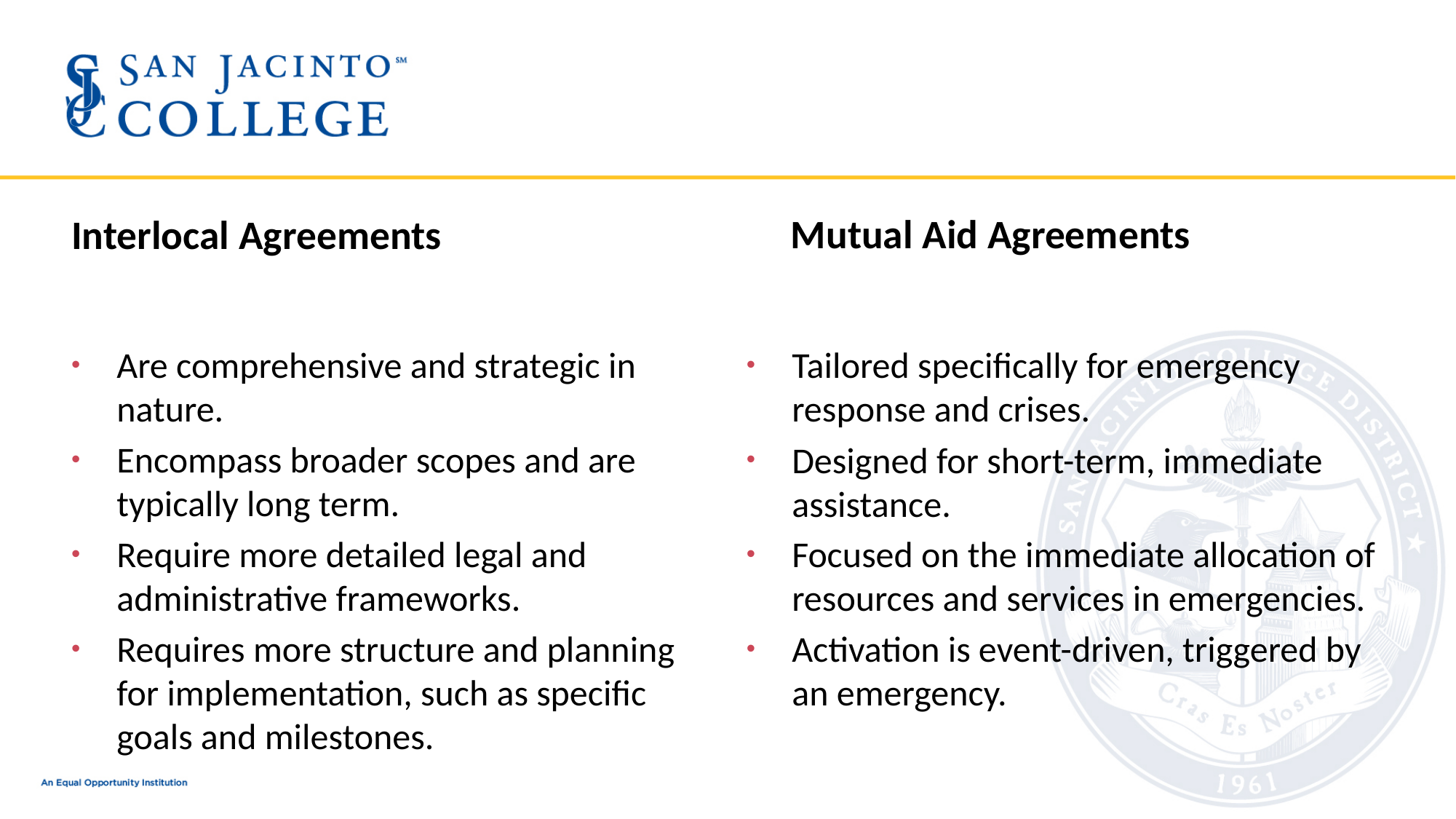

Mutual Aid Agreements
# Interlocal Agreements
Are comprehensive and strategic in nature.
Encompass broader scopes and are typically long term.
Require more detailed legal and administrative frameworks.
Requires more structure and planning for implementation, such as specific goals and milestones.
Tailored specifically for emergency response and crises.
Designed for short-term, immediate assistance.
Focused on the immediate allocation of resources and services in emergencies.
Activation is event-driven, triggered by an emergency.